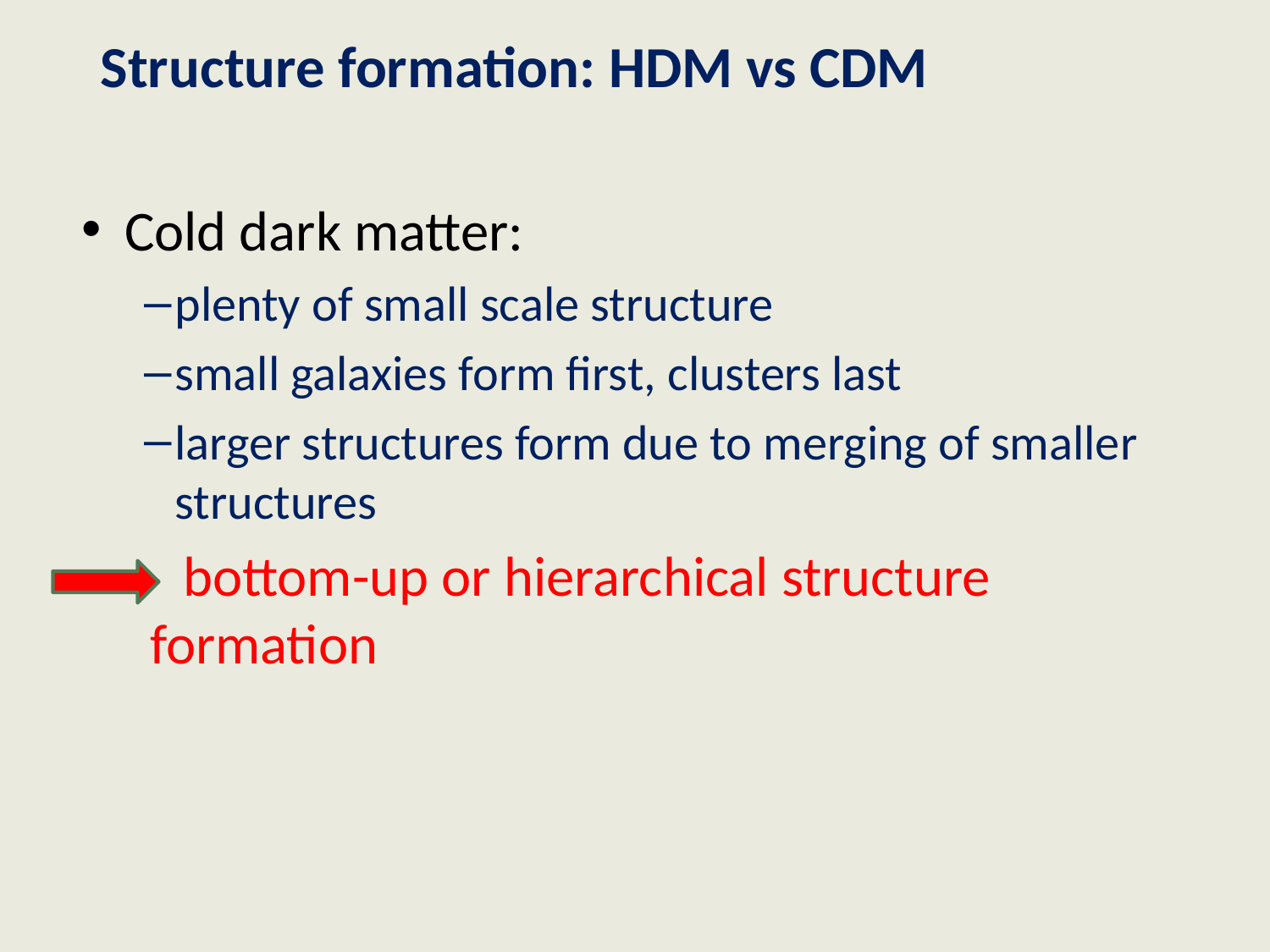

# Structure formation: HDM vs CDM
Cold dark matter:
plenty of small scale structure
small galaxies form first, clusters last
larger structures form due to merging of smaller structures
        bottom-up or hierarchical structure
  formation